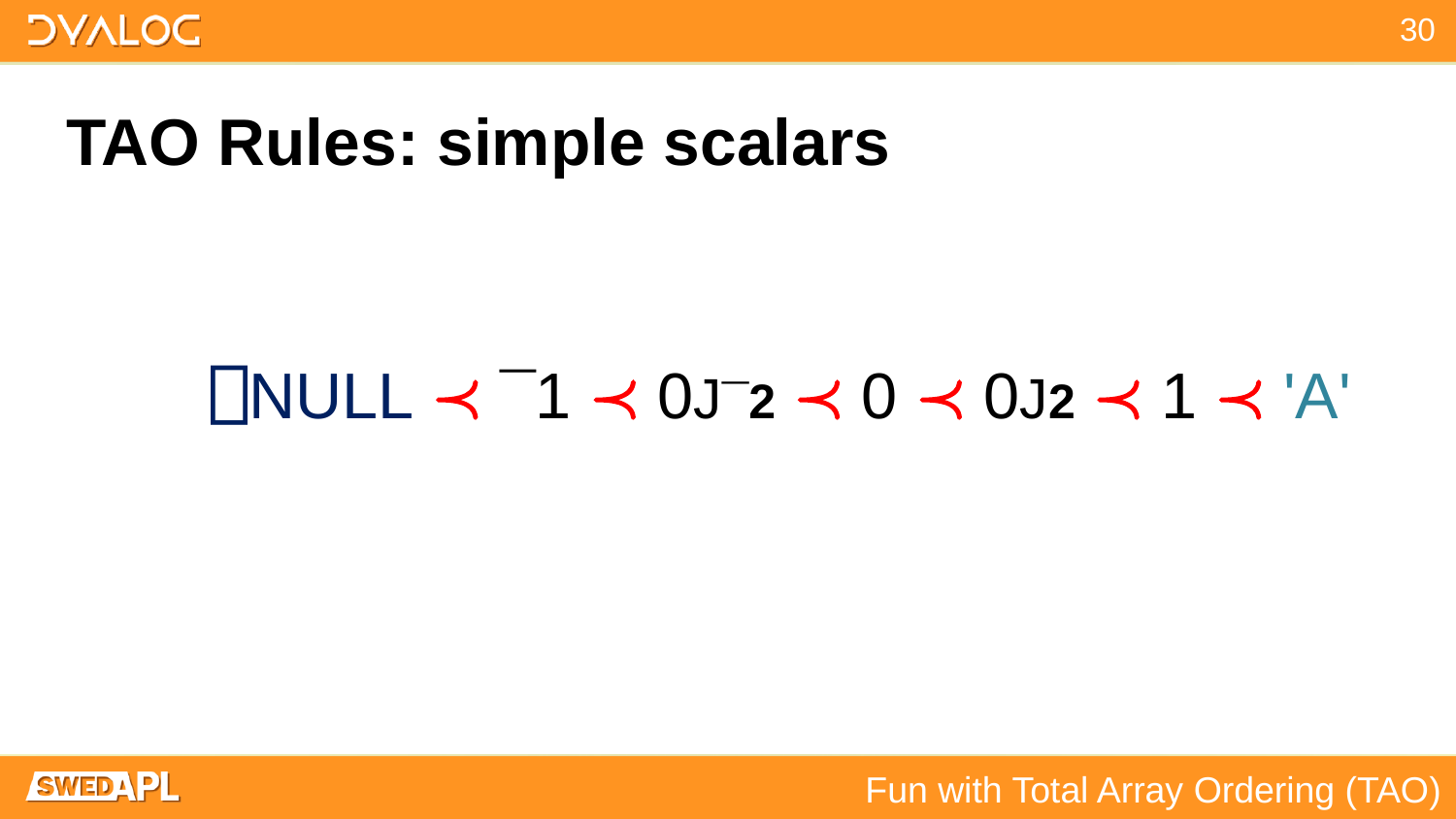

# TAO Rules: simple scalars

⎕NULL ≺ ¯1 ≺ 0J¯2 ≺ 0 ≺ 0J2 ≺ 1 ≺ 'A'